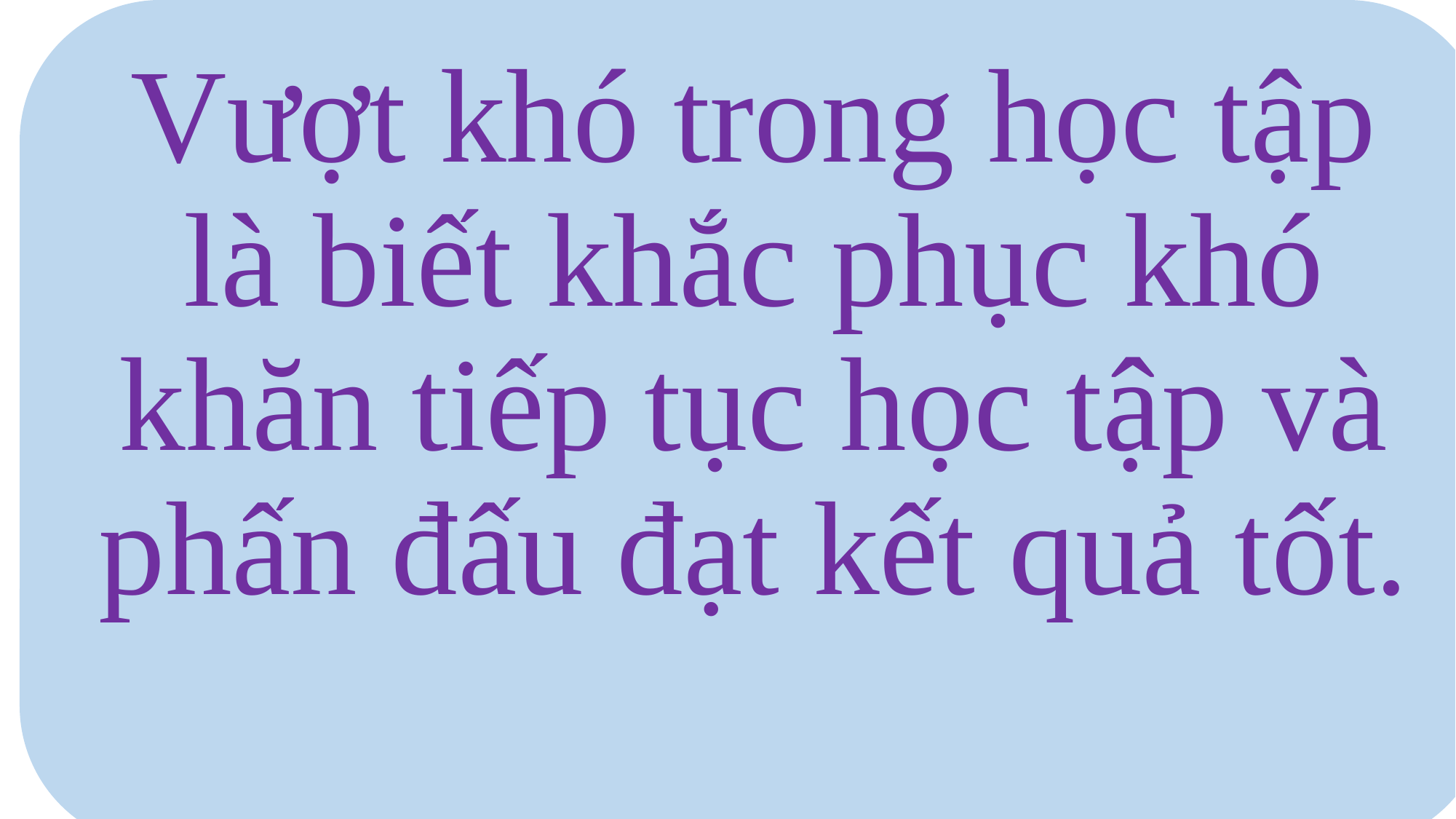

Vượt khó trong học tập là biết khắc phục khó khăn tiếp tục học tập và phấn đấu đạt kết quả tốt.